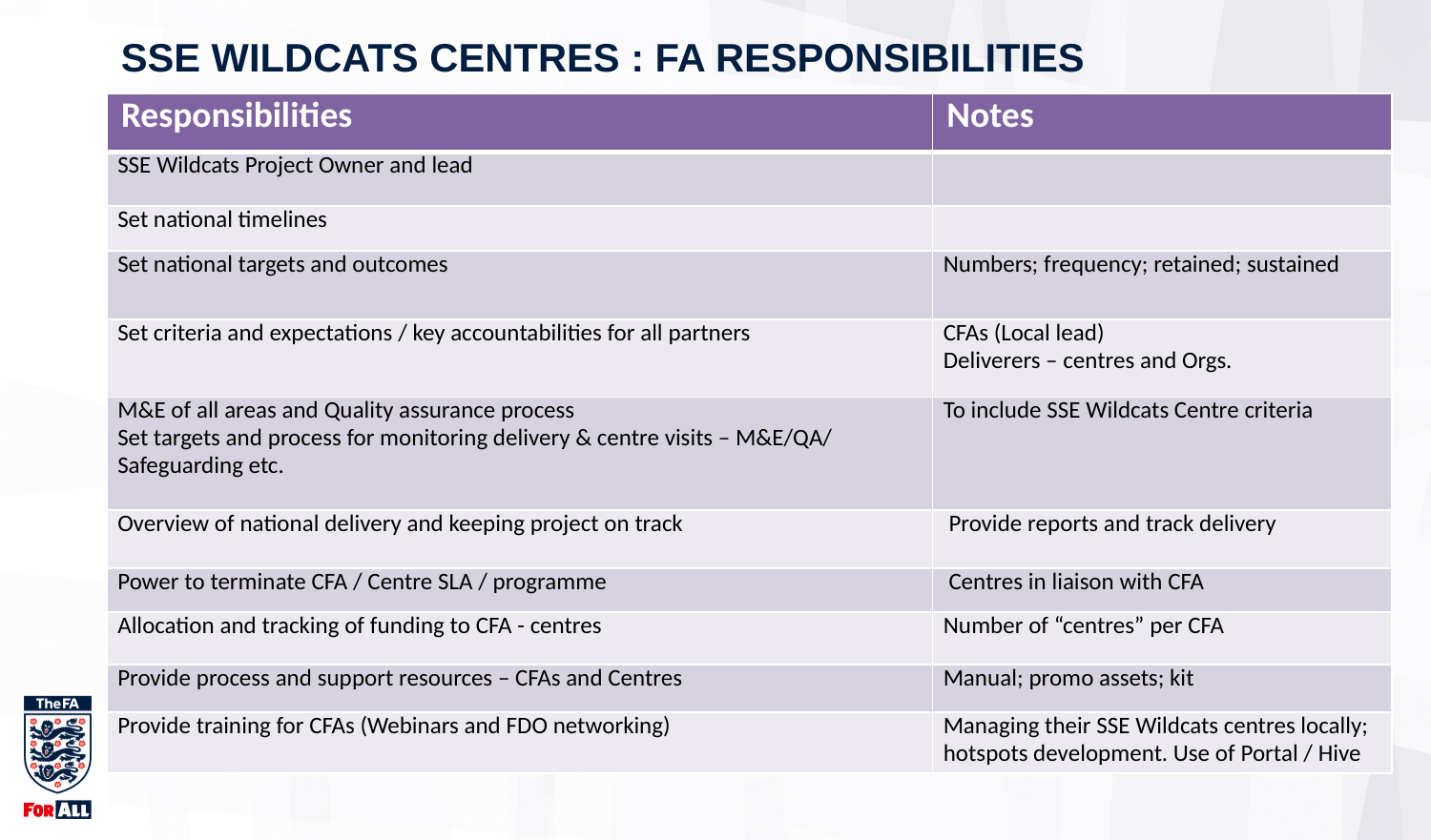

SSE WILDCATS CENTRES : FA RESPONSIBILITIES
| Responsibilities | Notes |
| --- | --- |
| SSE Wildcats Project Owner and lead |  |
| Set national timelines |  |
| Set national targets and outcomes | Numbers; frequency; retained; sustained |
| Set criteria and expectations / key accountabilities for all partners | CFAs (Local lead) Deliverers – centres and Orgs. |
| M&E of all areas and Quality assurance process Set targets and process for monitoring delivery & centre visits – M&E/QA/ Safeguarding etc. | To include SSE Wildcats Centre criteria |
| Overview of national delivery and keeping project on track | Provide reports and track delivery |
| Power to terminate CFA / Centre SLA / programme | Centres in liaison with CFA |
| Allocation and tracking of funding to CFA - centres | Number of “centres” per CFA |
| Provide process and support resources – CFAs and Centres | Manual; promo assets; kit |
| Provide training for CFAs (Webinars and FDO networking) | Managing their SSE Wildcats centres locally; hotspots development. Use of Portal / Hive |